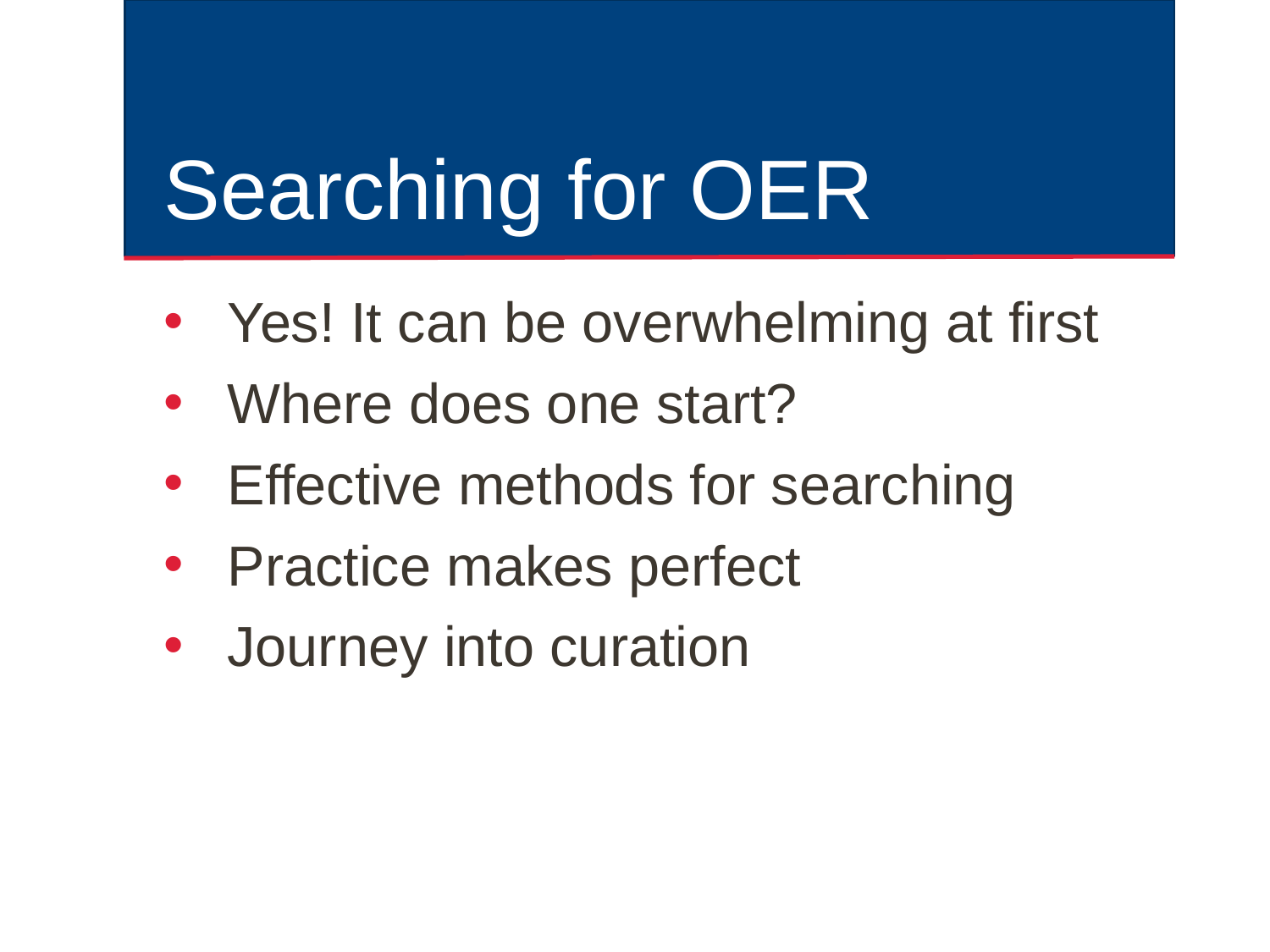

# Searching for OER
Yes! It can be overwhelming at first
Where does one start?
Effective methods for searching
Practice makes perfect
Journey into curation